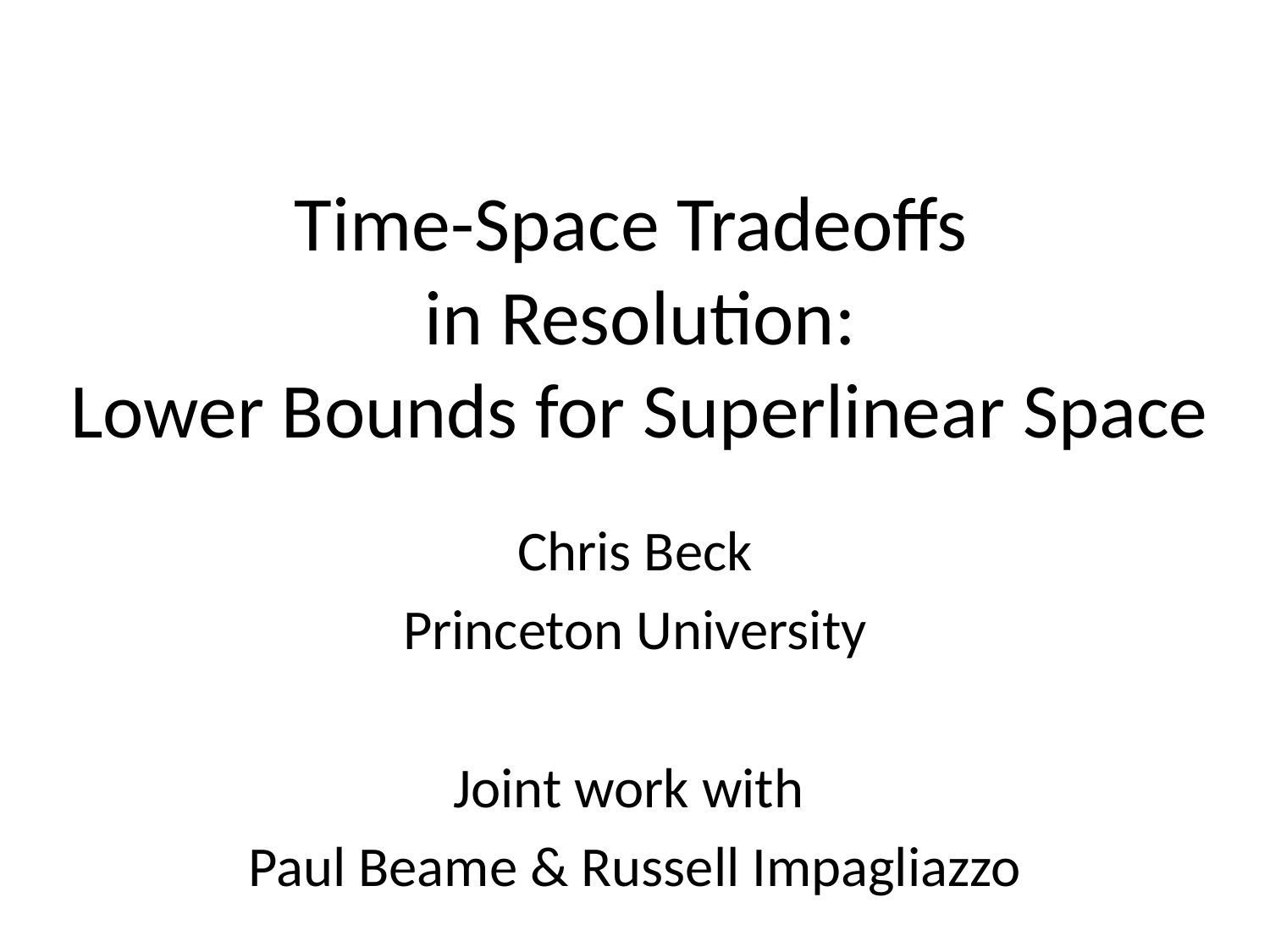

# Time-Space Tradeoffs in Resolution: Lower Bounds for Superlinear Space
Chris Beck
Princeton University

Joint work with
Paul Beame & Russell Impagliazzo